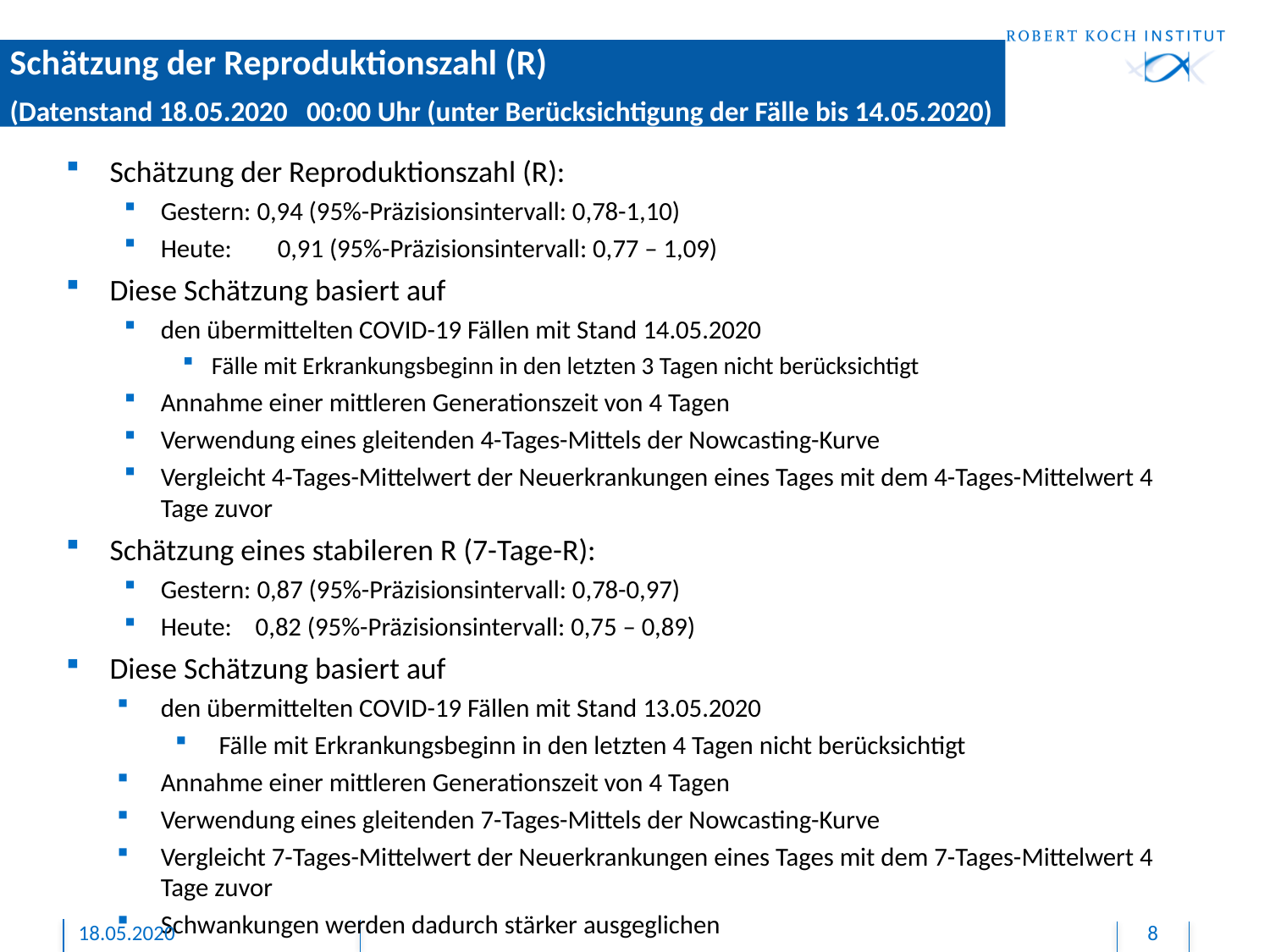

Schätzung der Reproduktionszahl (R)
(Datenstand 18.05.2020   00:00 Uhr (unter Berücksichtigung der Fälle bis 14.05.2020)
Schätzung der Reproduktionszahl (R):
Gestern: 0,94 (95%-Präzisionsintervall: 0,78-1,10)
Heute: 	   0,91 (95%-Präzisionsintervall: 0,77 – 1,09)
Diese Schätzung basiert auf
den übermittelten COVID-19 Fällen mit Stand 14.05.2020
Fälle mit Erkrankungsbeginn in den letzten 3 Tagen nicht berücksichtigt
Annahme einer mittleren Generationszeit von 4 Tagen
Verwendung eines gleitenden 4-Tages-Mittels der Nowcasting-Kurve
Vergleicht 4-Tages-Mittelwert der Neuerkrankungen eines Tages mit dem 4-Tages-Mittelwert 4 Tage zuvor
Schätzung eines stabileren R (7-Tage-R):
Gestern: 0,87 (95%-Präzisionsintervall: 0,78-0,97)
Heute:    0,82 (95%-Präzisionsintervall: 0,75 – 0,89)
Diese Schätzung basiert auf
den übermittelten COVID-19 Fällen mit Stand 13.05.2020
Fälle mit Erkrankungsbeginn in den letzten 4 Tagen nicht berücksichtigt
Annahme einer mittleren Generationszeit von 4 Tagen
Verwendung eines gleitenden 7-Tages-Mittels der Nowcasting-Kurve
Vergleicht 7-Tages-Mittelwert der Neuerkrankungen eines Tages mit dem 7-Tages-Mittelwert 4 Tage zuvor
Schwankungen werden dadurch stärker ausgeglichen

18.05.2020

8